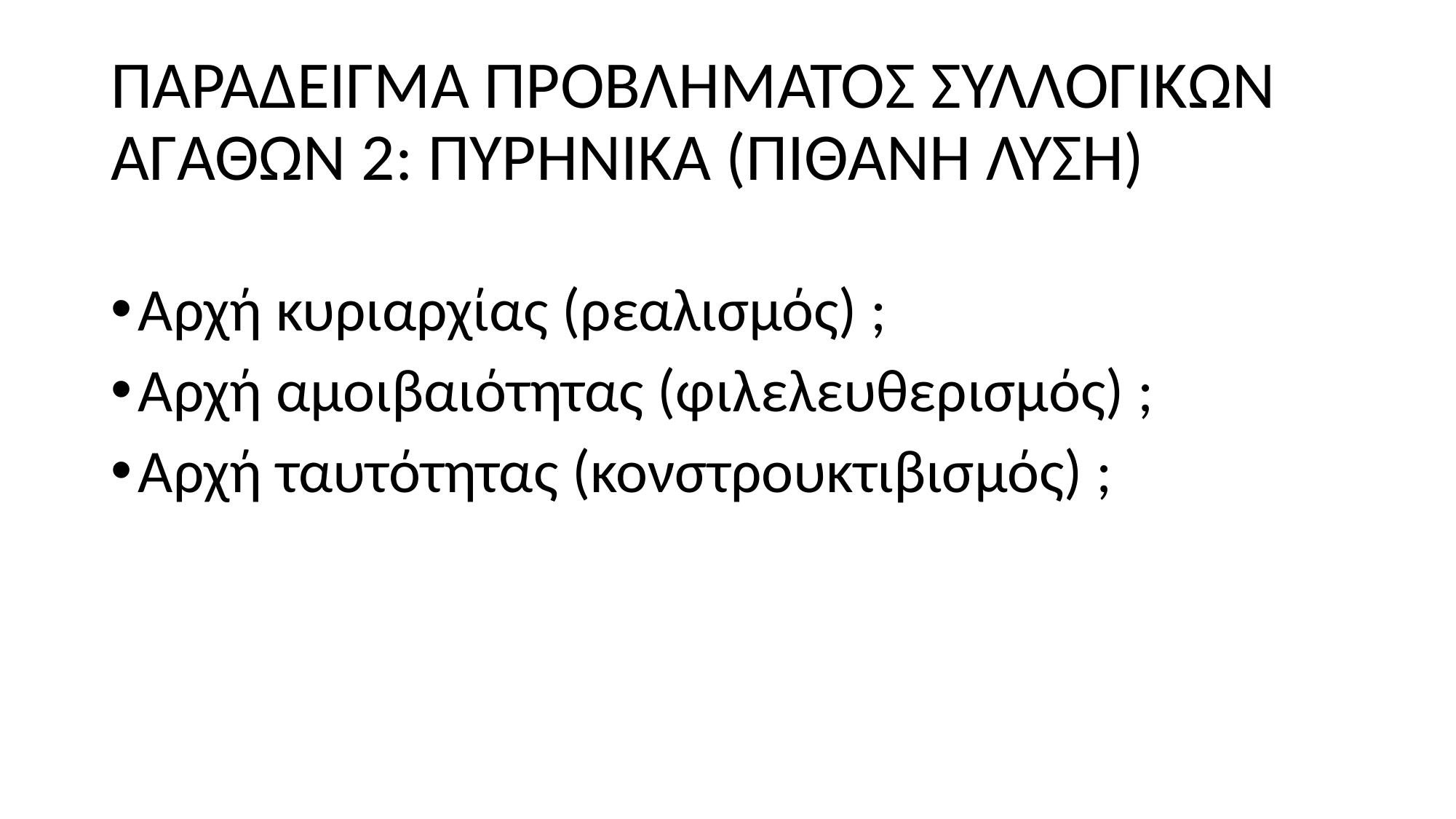

# ΠΑΡΑΔΕΙΓΜΑ ΠΡΟΒΛΗΜΑΤΟΣ ΣΥΛΛΟΓΙΚΩΝ ΑΓΑΘΩΝ 2: ΠΥΡΗΝΙΚΑ (ΠΙΘΑΝΗ ΛΥΣΗ)
Αρχή κυριαρχίας (ρεαλισμός) ;
Αρχή αμοιβαιότητας (φιλελευθερισμός) ;
Αρχή ταυτότητας (κονστρουκτιβισμός) ;